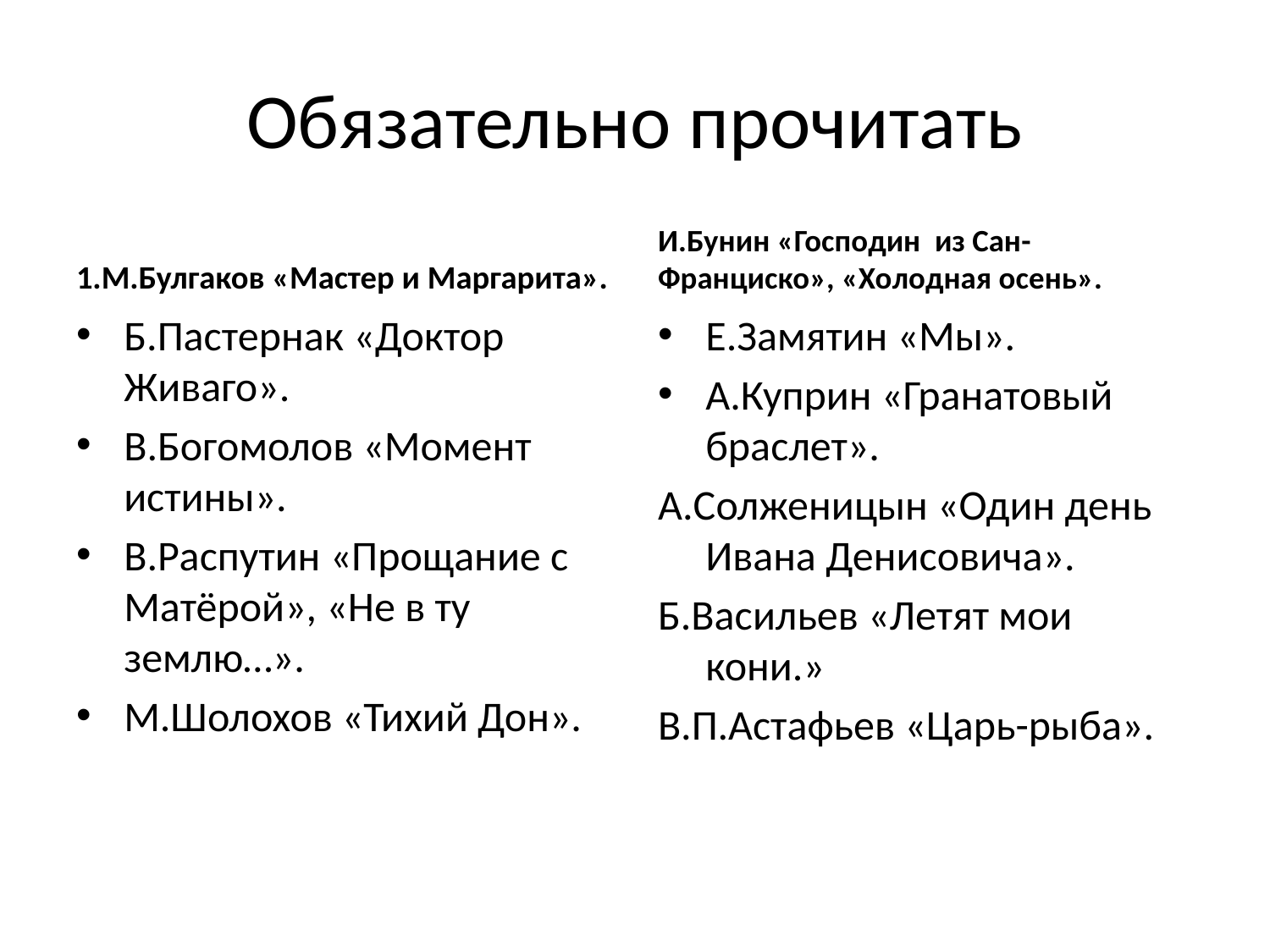

# Обязательно прочитать
1.М.Булгаков «Мастер и Маргарита».
И.Бунин «Господин  из Сан-Франциско», «Холодная осень».
Б.Пастернак «Доктор Живаго».
В.Богомолов «Момент истины».
В.Распутин «Прощание с Матёрой», «Не в ту землю…».
М.Шолохов «Тихий Дон».

Е.Замятин «Мы».
А.Куприн «Гранатовый браслет».
А.Солженицын «Один день Ивана Денисовича».
Б.Васильев «Летят мои кони.»
В.П.Астафьев «Царь-рыба».